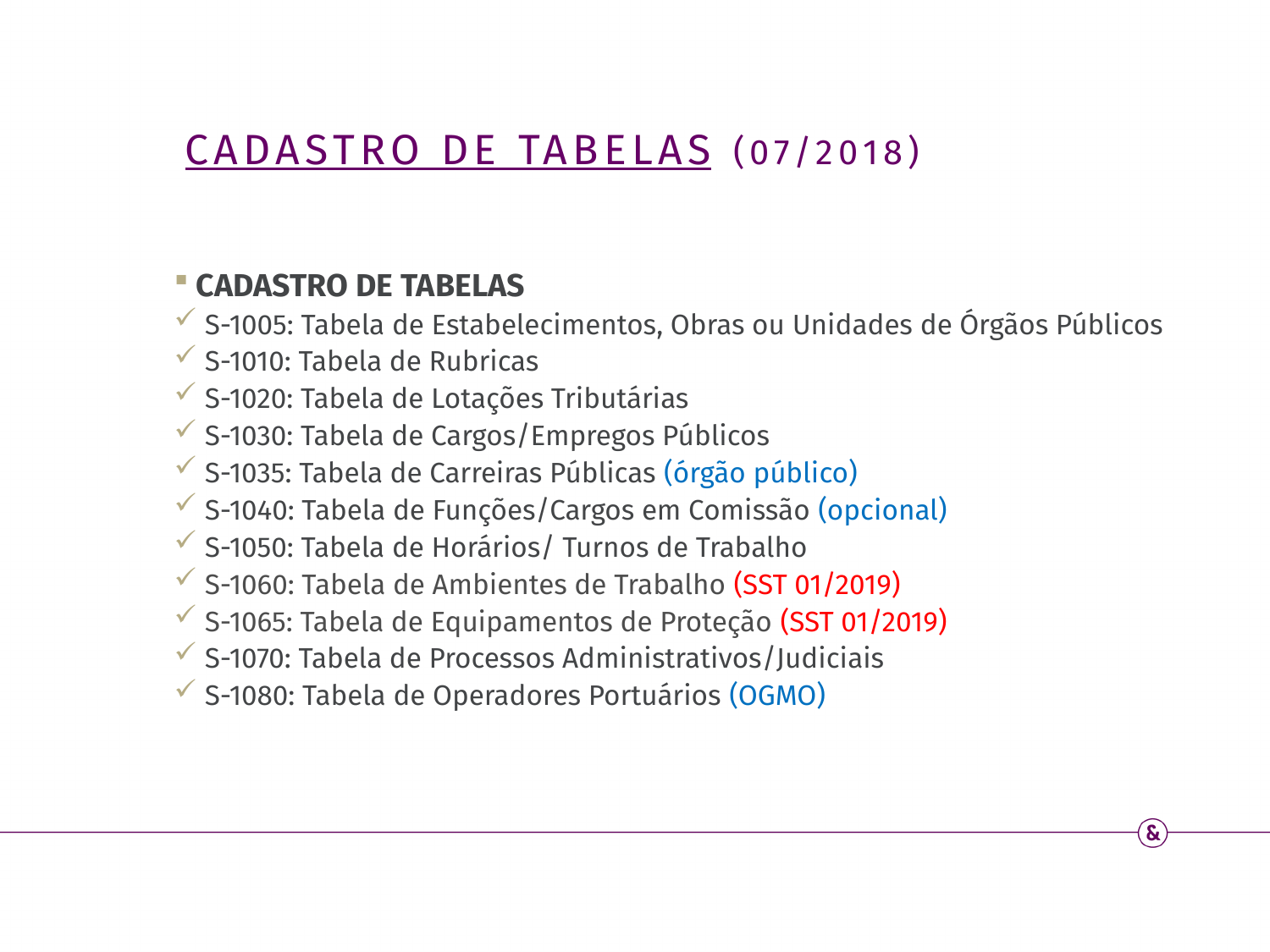

CADASTRO DE TABELAS (07/2018)
 CADASTRO DE TABELAS
 S-1005: Tabela de Estabelecimentos, Obras ou Unidades de Órgãos Públicos
 S-1010: Tabela de Rubricas
 S-1020: Tabela de Lotações Tributárias
 S-1030: Tabela de Cargos/Empregos Públicos
 S-1035: Tabela de Carreiras Públicas (órgão público)
 S-1040: Tabela de Funções/Cargos em Comissão (opcional)
 S-1050: Tabela de Horários/ Turnos de Trabalho
 S-1060: Tabela de Ambientes de Trabalho (SST 01/2019)
 S-1065: Tabela de Equipamentos de Proteção (SST 01/2019)
 S-1070: Tabela de Processos Administrativos/Judiciais
 S-1080: Tabela de Operadores Portuários (OGMO)